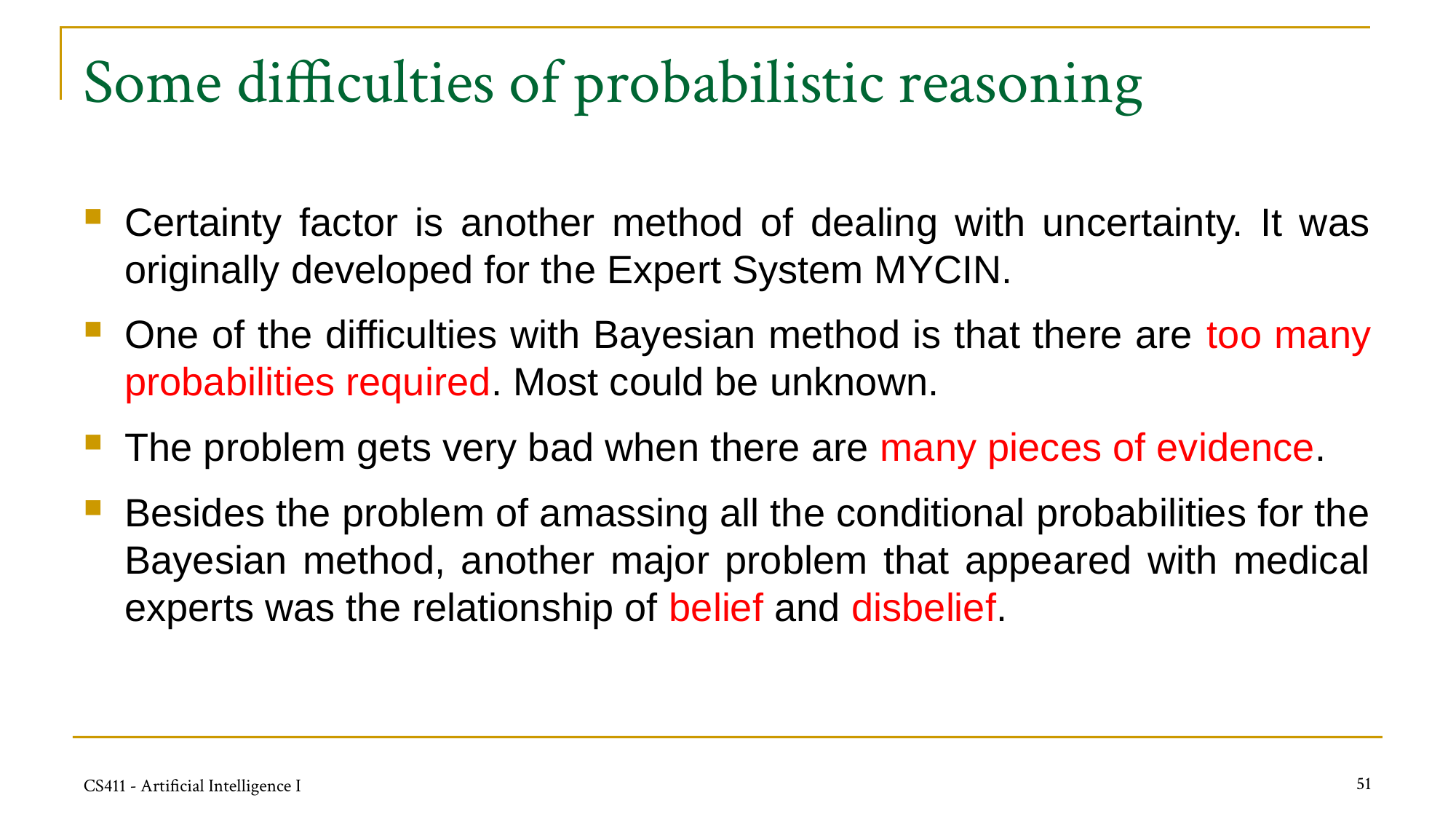

# Some difficulties of probabilistic reasoning
Certainty factor is another method of dealing with uncertainty. It was originally developed for the Expert System MYCIN.
One of the difficulties with Bayesian method is that there are too many probabilities required. Most could be unknown.
The problem gets very bad when there are many pieces of evidence.
Besides the problem of amassing all the conditional probabilities for the Bayesian method, another major problem that appeared with medical experts was the relationship of belief and disbelief.

51
CS411 - Artificial Intelligence I